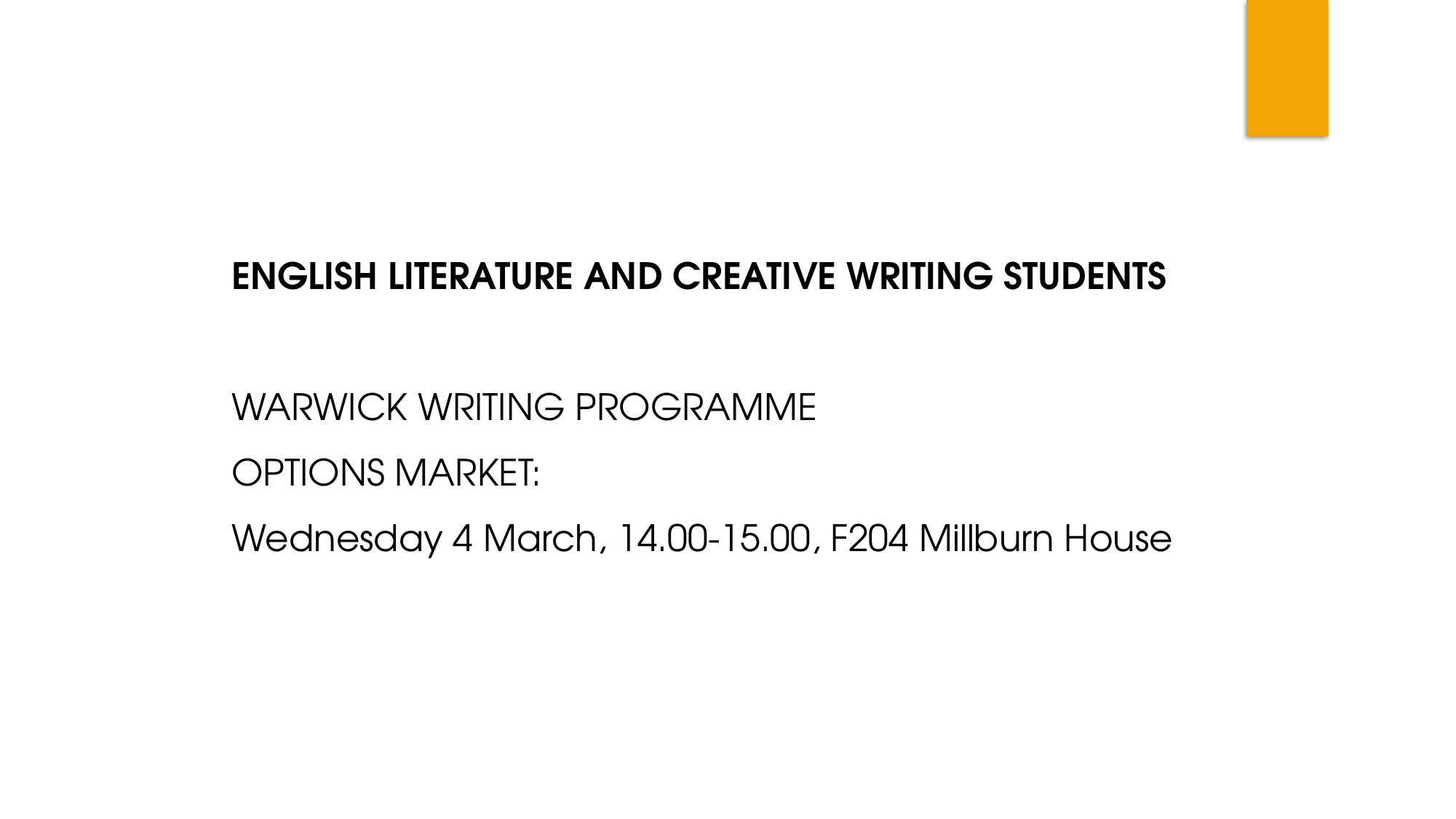

ENGLISH LITERATURE AND CREATIVE WRITING STUDENTS

WARWICK WRITING PROGRAMME
OPTIONS MARKET:
Wednesday 4 March, 14.00-15.00, F204 Millburn House